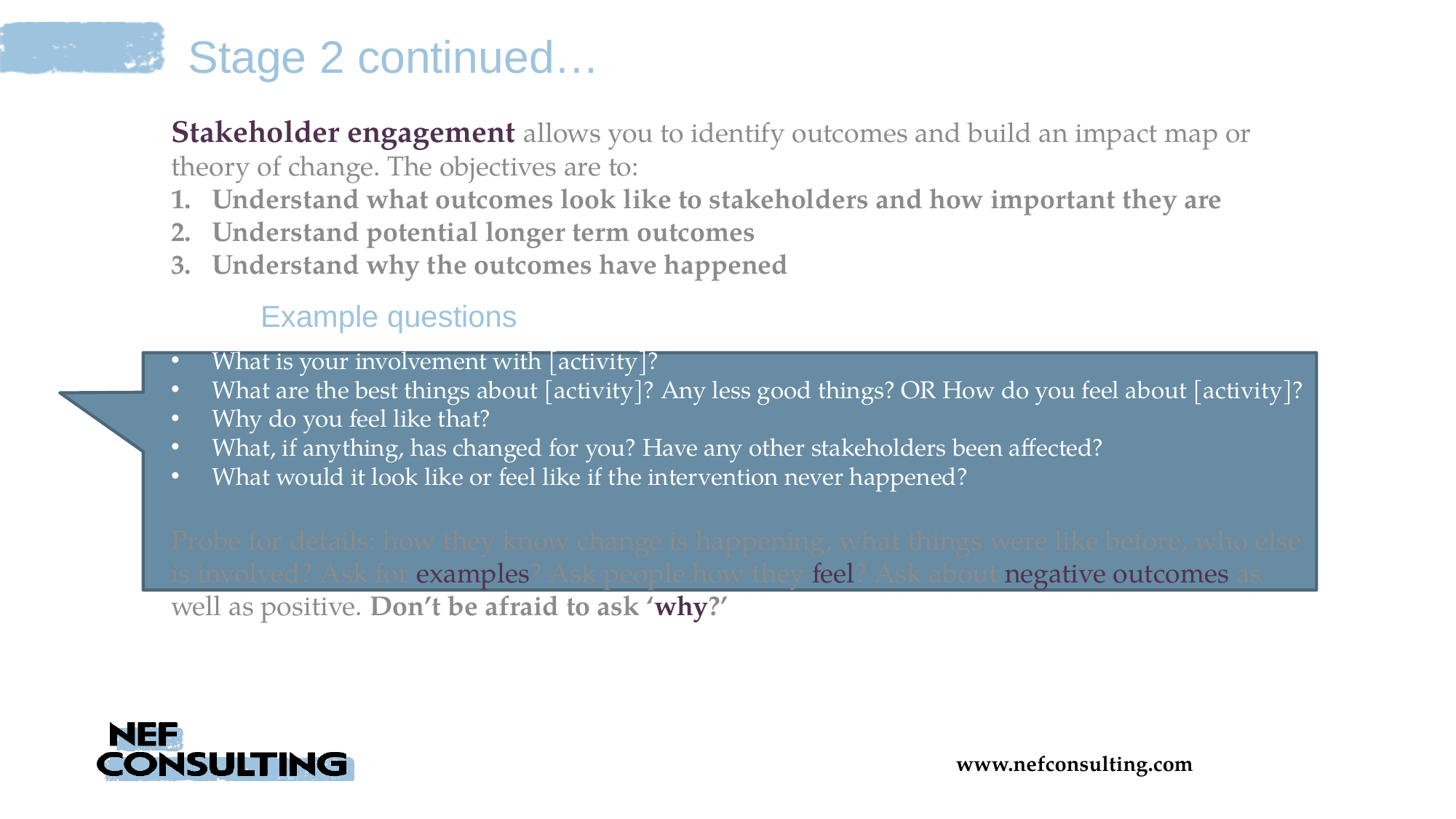

Stage 2 continued…
Stakeholder engagement allows you to identify outcomes and build an impact map or theory of change. The objectives are to:
Understand what outcomes look like to stakeholders and how important they are
Understand potential longer term outcomes
Understand why the outcomes have happened

What is your involvement with [activity]?
What are the best things about [activity]? Any less good things? OR How do you feel about [activity]?
Why do you feel like that?
What, if anything, has changed for you? Have any other stakeholders been affected?
What would it look like or feel like if the intervention never happened?

Probe for details: how they know change is happening, what things were like before, who else is involved? Ask for examples? Ask people how they feel? Ask about negative outcomes as well as positive. Don’t be afraid to ask ‘why?’

# Example questions